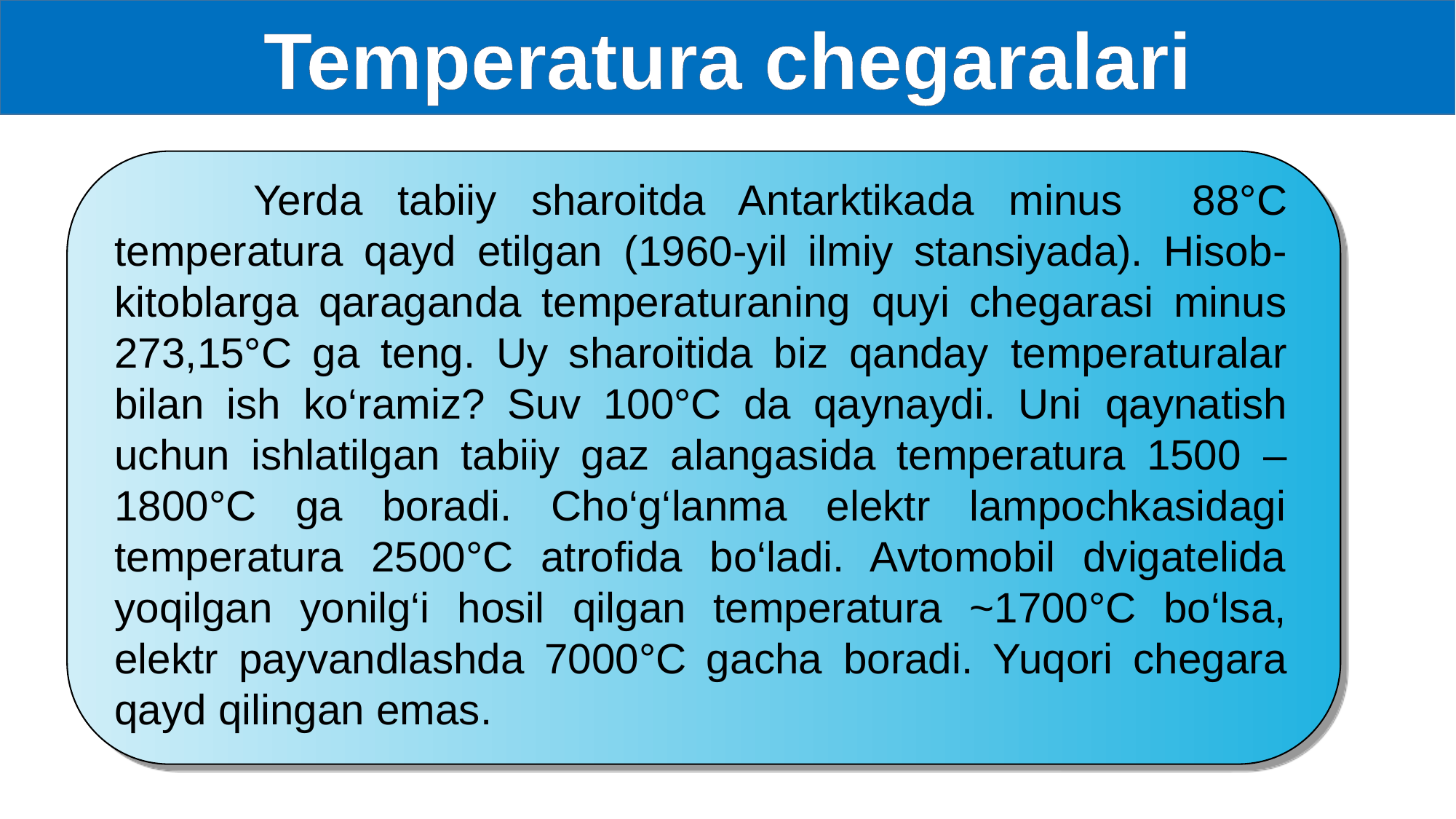

Temperatura chegaralari

    Yerda tabiiy sharoitda Antarktikada minus  88°C temperatura qayd etilgan (1960-yil ilmiy stansiyada). Hisob-kitoblarga qaraganda temperaturaning quyi chegarasi minus 273,15°C ga teng. Uy sharoitida biz qanday temperaturalar bilan ish ko‘ramiz? Suv 100°C da qaynaydi. Uni qaynatish uchun ishlatilgan tabiiy gaz alangasida temperatura 1500 –
1800°C ga boradi. Cho‘g‘lanma elektr lampochkasidagi temperatura 2500°C atrofida bo‘ladi. Avtomobil dvigatelida yoqilgan yonilg‘i hosil qilgan temperatura ~1700°C bo‘lsa, elektr payvandlashda 7000°C gacha boradi. Yuqori chegara qayd qilingan emas.